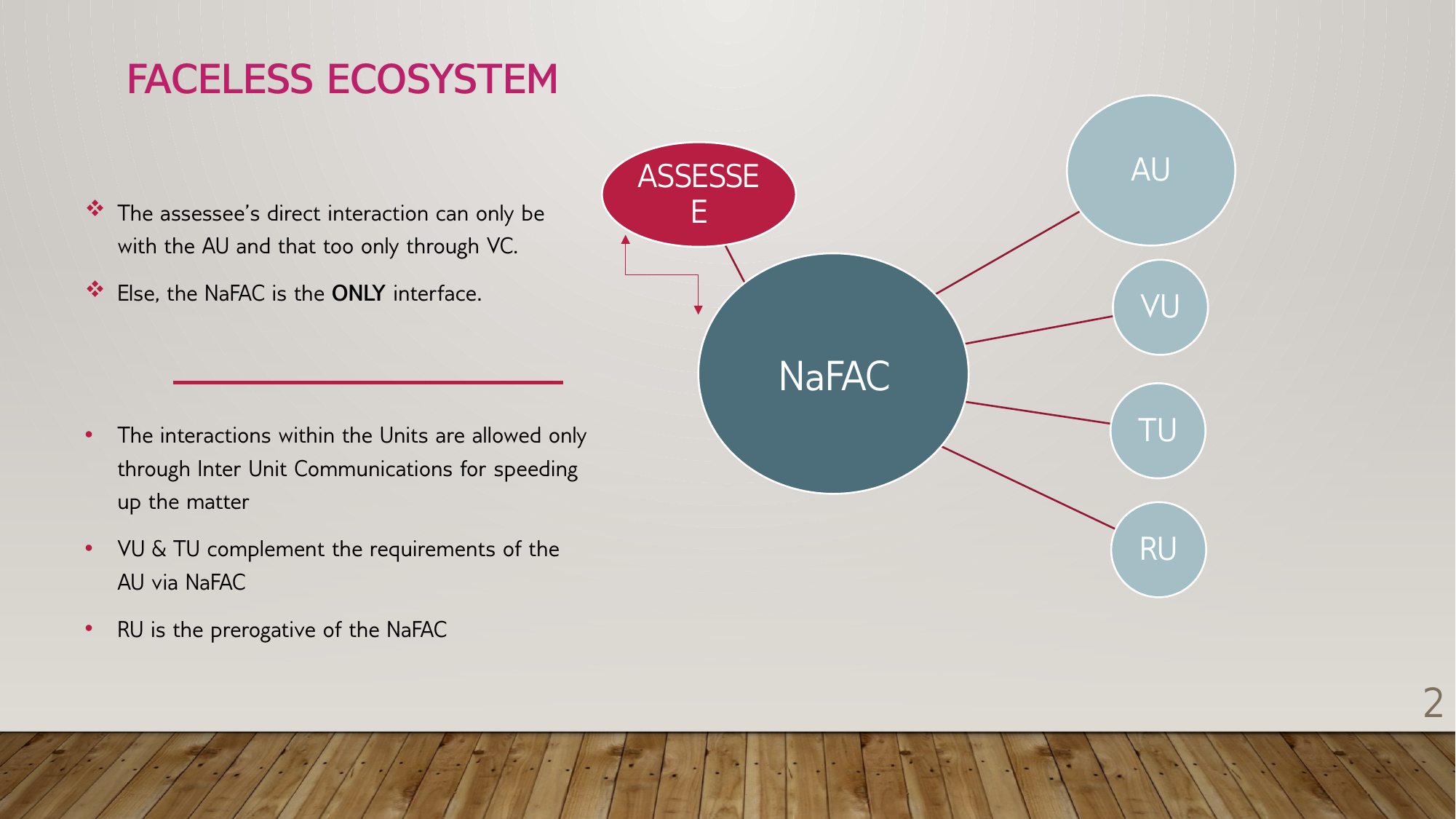

# FACELESS ECOSYSTEM
ASSESSEE
AU
VU
TU
RU
The assessee’s direct interaction can only be with the AU and that too only through VC.
Else, the NaFAC is the ONLY interface.

The interactions within the Units are allowed only through Inter Unit Communications for speeding up the matter
VU & TU complement the requirements of the AU via NaFAC
RU is the prerogative of the NaFAC
NaFAC
2